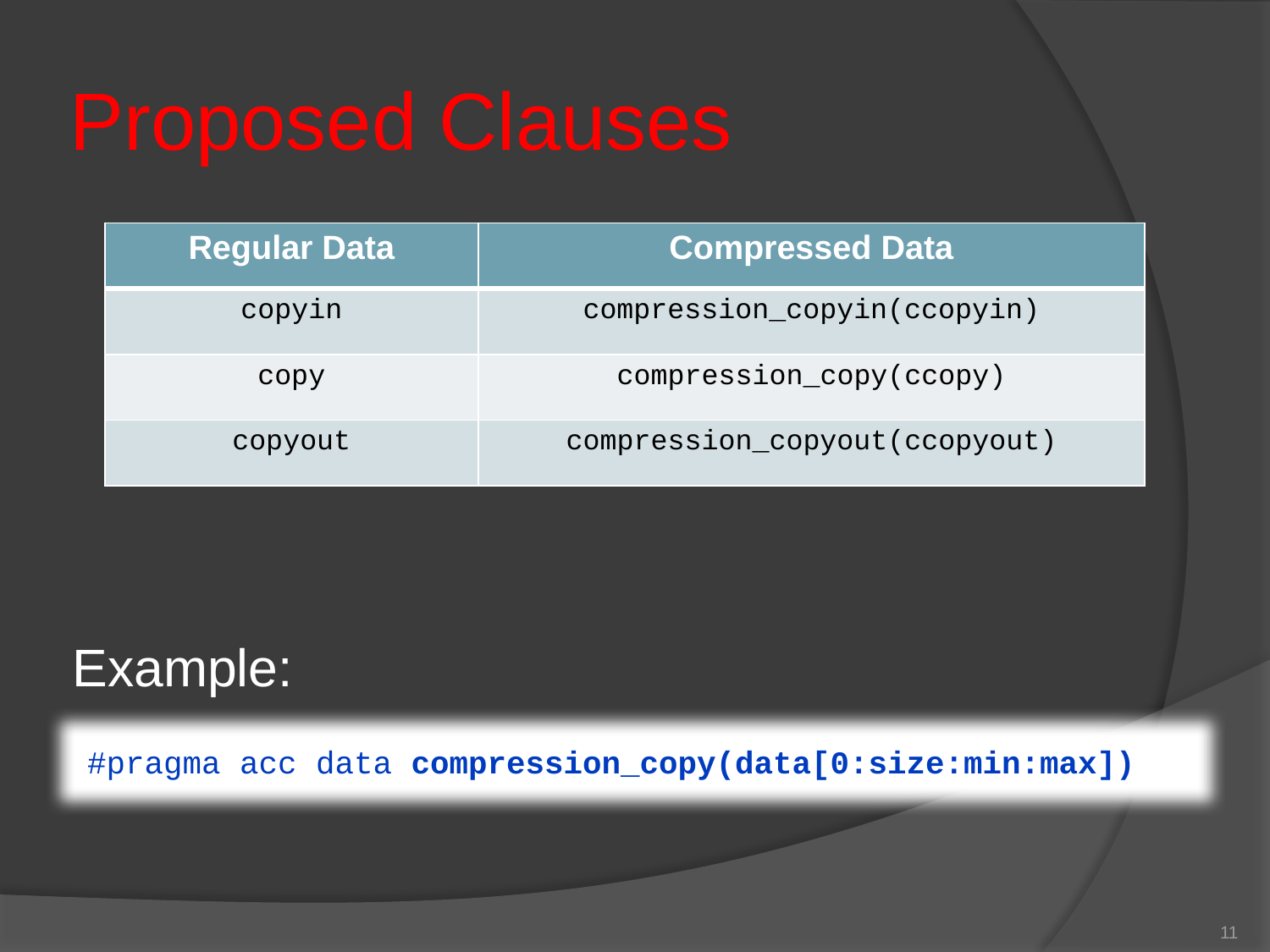

# Proposed Clauses
| Regular Data | Compressed Data |
| --- | --- |
| copyin | compression\_copyin(ccopyin) |
| copy | compression\_copy(ccopy) |
| copyout | compression\_copyout(ccopyout) |
Example:

#pragma acc data compression_copy(data[0:size:min:max])
11